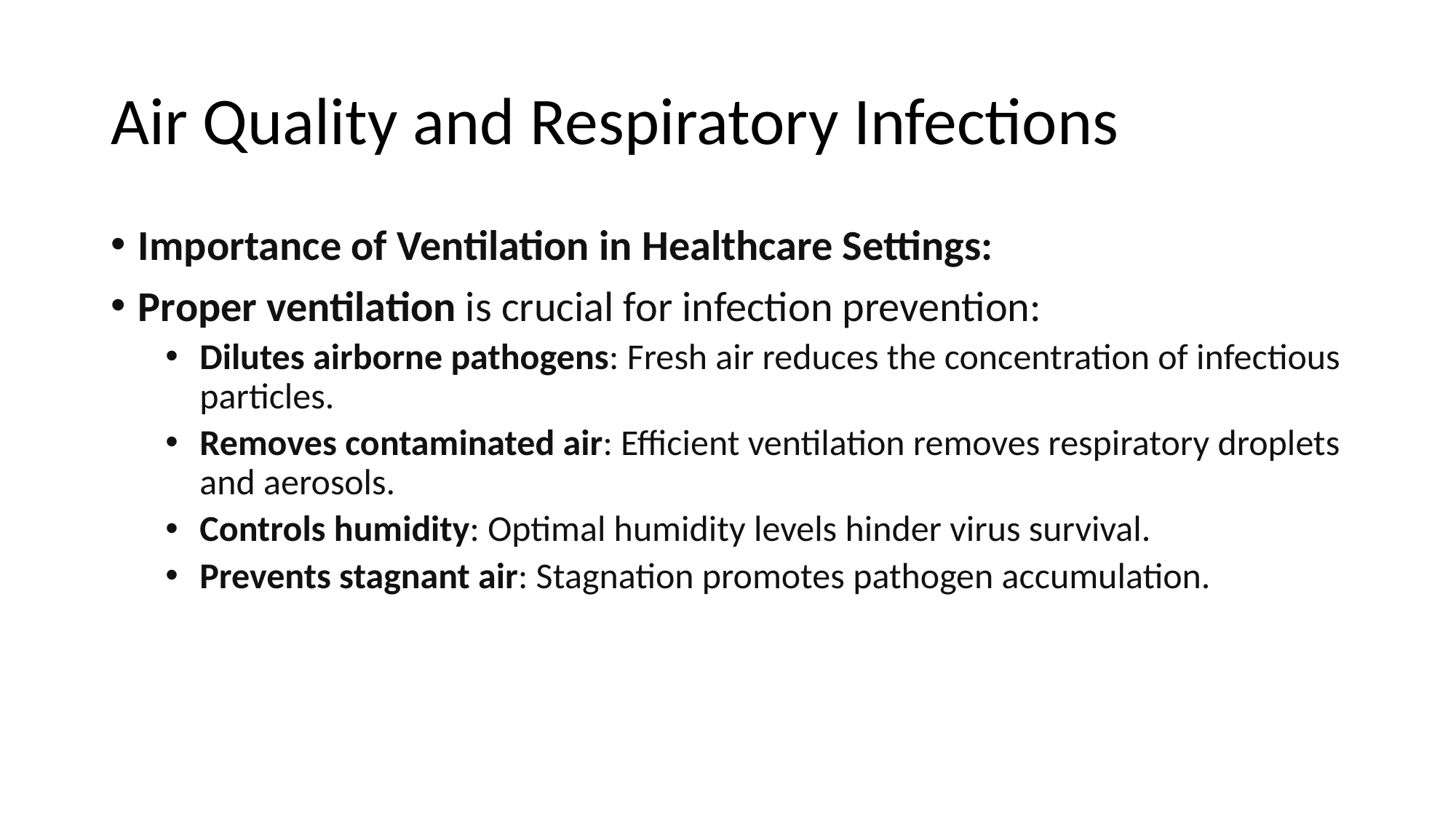

# Air Quality and Respiratory Infections
Importance of Ventilation in Healthcare Settings:
Proper ventilation is crucial for infection prevention:
Dilutes airborne pathogens: Fresh air reduces the concentration of infectious particles.
Removes contaminated air: Efficient ventilation removes respiratory droplets and aerosols.
Controls humidity: Optimal humidity levels hinder virus survival.
Prevents stagnant air: Stagnation promotes pathogen accumulation.